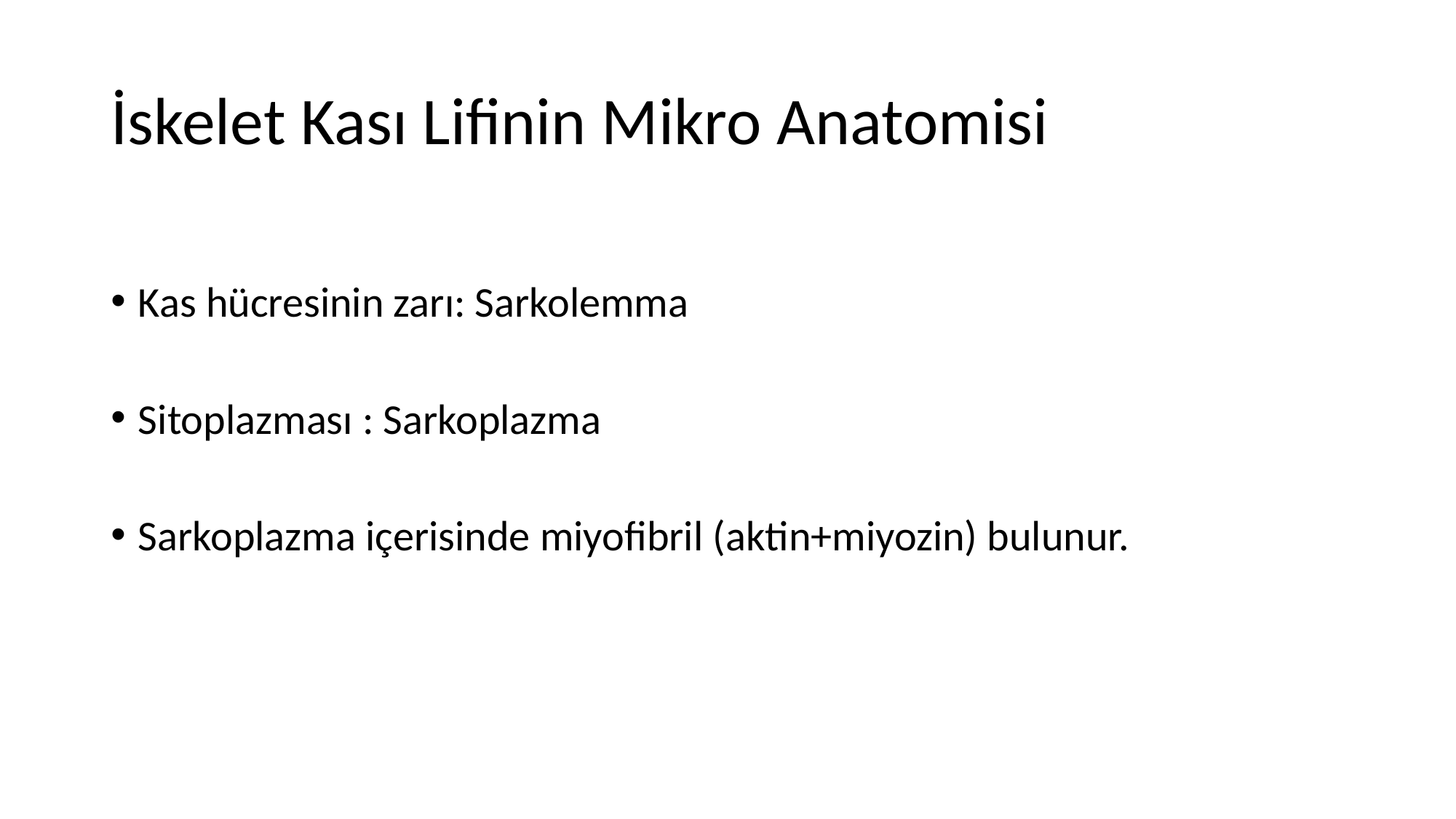

# İskelet Kası Lifinin Mikro Anatomisi
Kas hücresinin zarı: Sarkolemma
Sitoplazması : Sarkoplazma
Sarkoplazma içerisinde miyofibril (aktin+miyozin) bulunur.